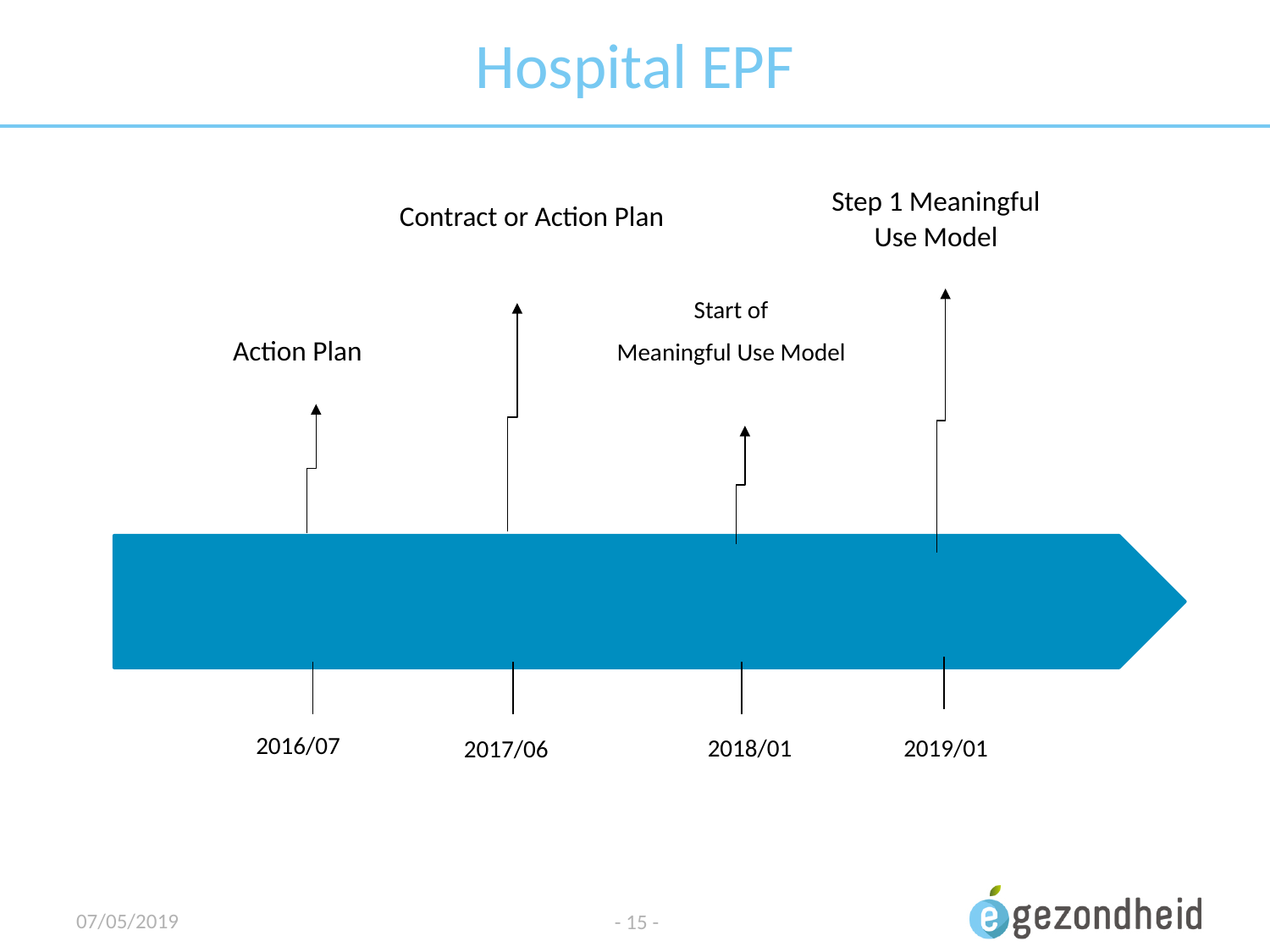

# Hospital EPF

Step 1 Meaningful Use Model
Contract or Action Plan
Start of
Meaningful Use Model
Action Plan

2016/07
2018/01
2019/01
2017/06
07/05/2019
- 15 -